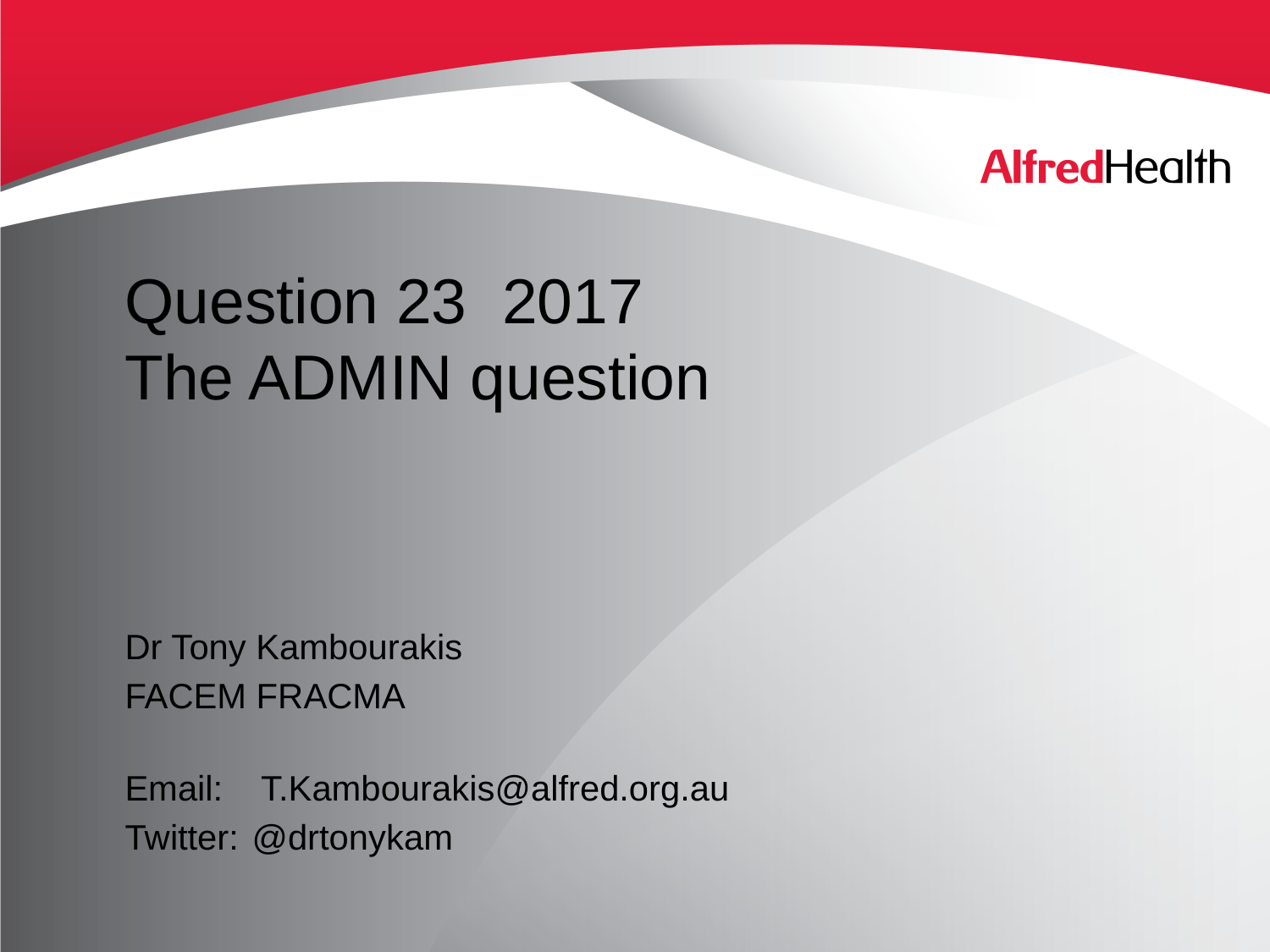

# Question 23  2017 The ADMIN question
Dr Tony Kambourakis
FACEM FRACMA
Email:	 T.Kambourakis@alfred.org.au
Twitter: 	@drtonykam